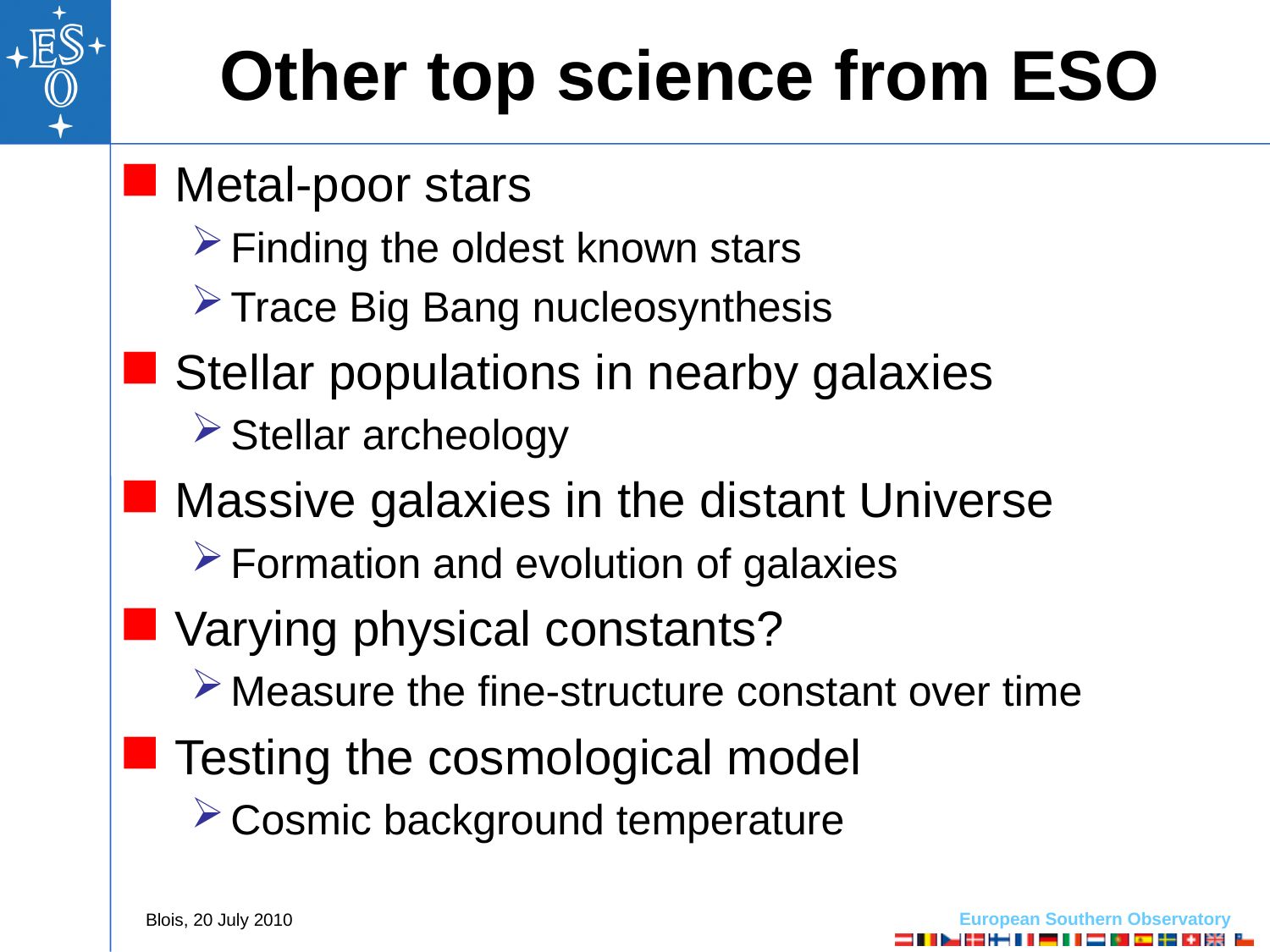

# Other top science from ESO
Metal-poor stars
Finding the oldest known stars
Trace Big Bang nucleosynthesis
Stellar populations in nearby galaxies
Stellar archeology
Massive galaxies in the distant Universe
Formation and evolution of galaxies
Varying physical constants?
Measure the fine-structure constant over time
Testing the cosmological model
Cosmic background temperature